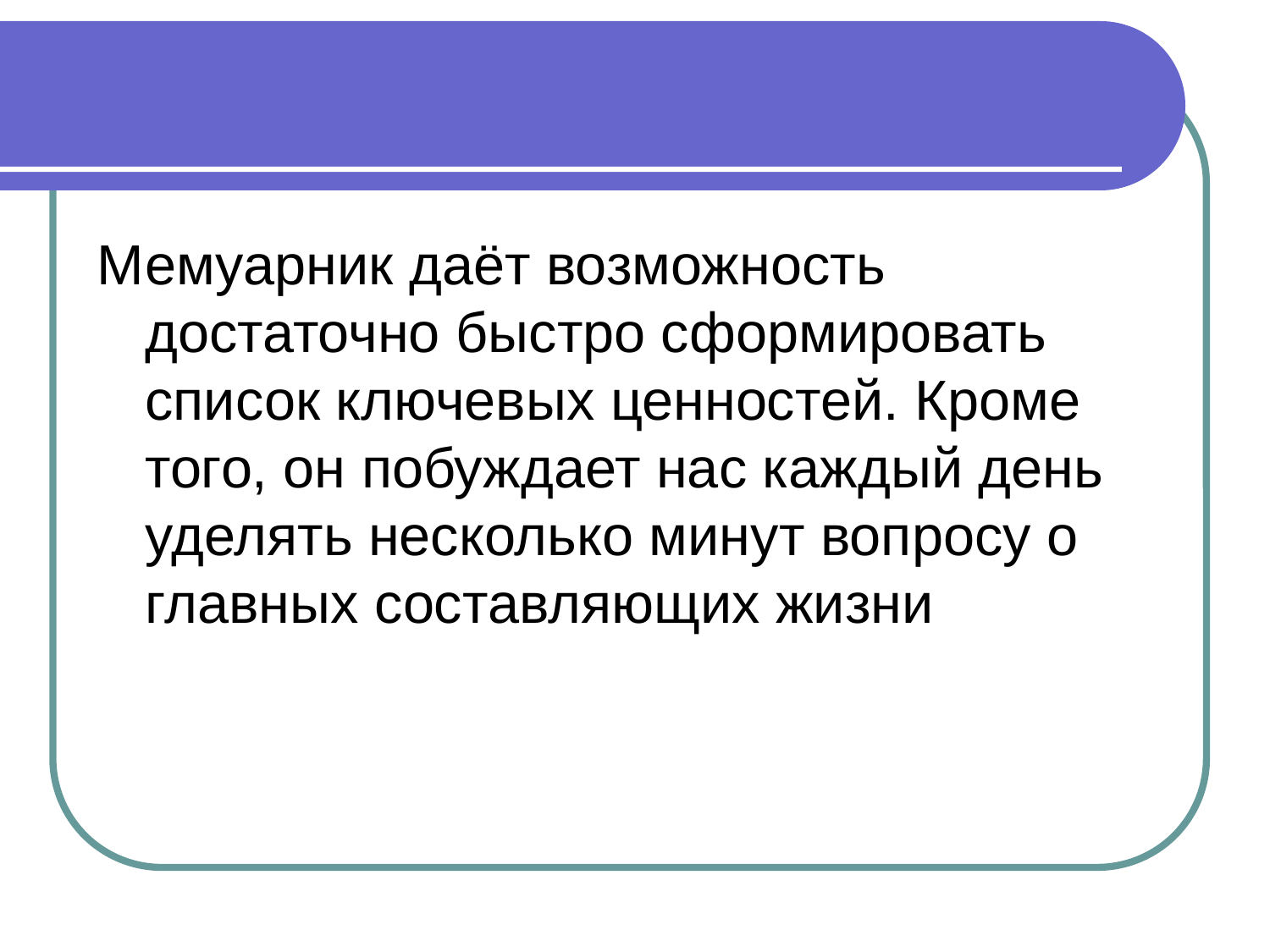

#
Мемуарник даёт возможность достаточно быстро сформировать список ключевых ценностей. Кроме того, он побуждает нас каждый день уделять несколько минут вопросу о главных составляющих жизни